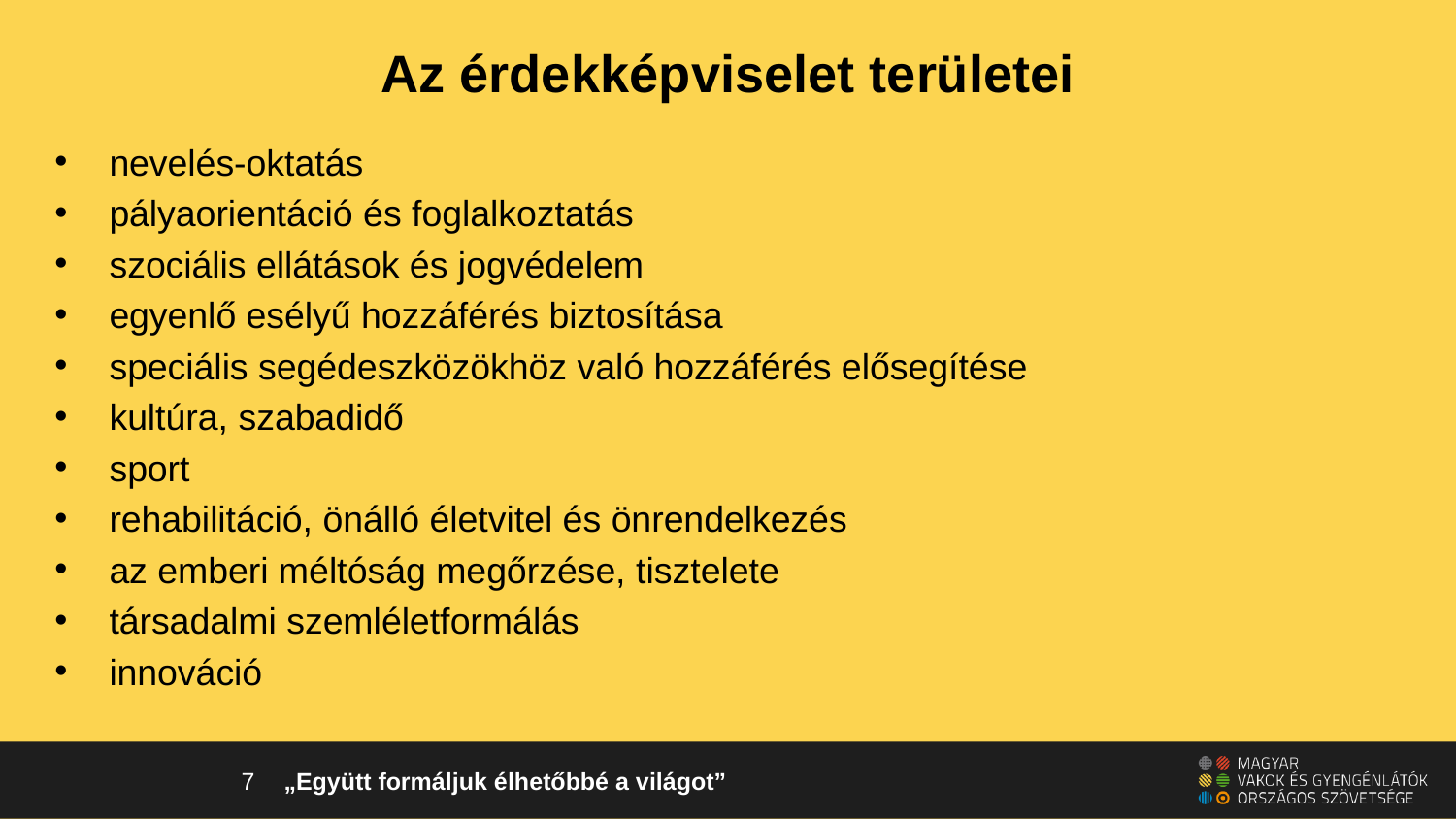

# Az érdekképviselet területei
nevelés-oktatás
pályaorientáció és foglalkoztatás
szociális ellátások és jogvédelem
egyenlő esélyű hozzáférés biztosítása
speciális segédeszközökhöz való hozzáférés elősegítése
kultúra, szabadidő
sport
rehabilitáció, önálló életvitel és önrendelkezés
az emberi méltóság megőrzése, tisztelete
társadalmi szemléletformálás
innováció
7
„Együtt formáljuk élhetőbbé a világot”